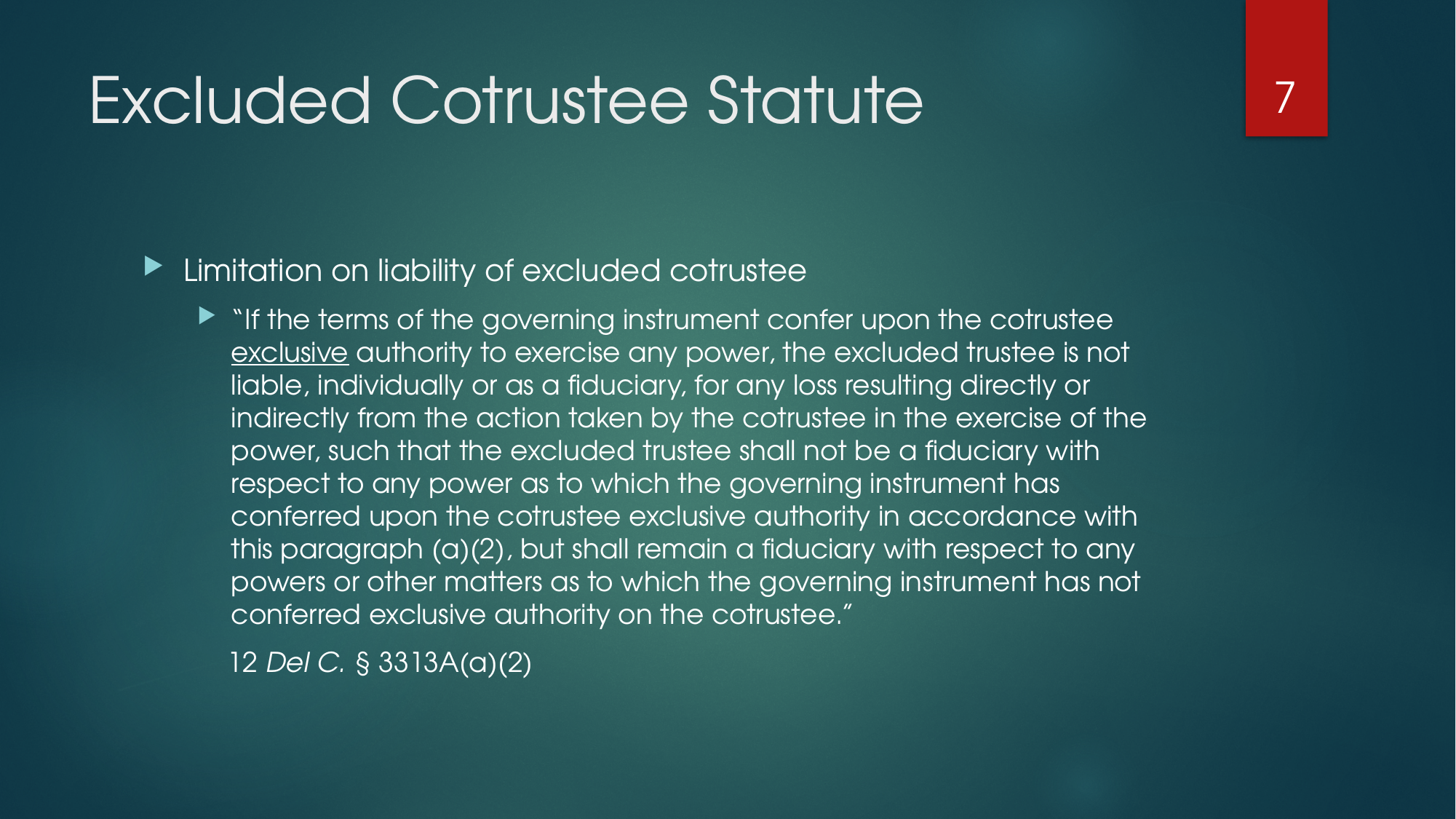

7
# Excluded Cotrustee Statute
Limitation on liability of excluded cotrustee
“If the terms of the governing instrument confer upon the cotrustee exclusive authority to exercise any power, the excluded trustee is not liable, individually or as a fiduciary, for any loss resulting directly or indirectly from the action taken by the cotrustee in the exercise of the power, such that the excluded trustee shall not be a fiduciary with respect to any power as to which the governing instrument has conferred upon the cotrustee exclusive authority in accordance with this paragraph (a)(2), but shall remain a fiduciary with respect to any powers or other matters as to which the governing instrument has not conferred exclusive authority on the cotrustee.”
    12 Del C. § 3313A(a)(2)